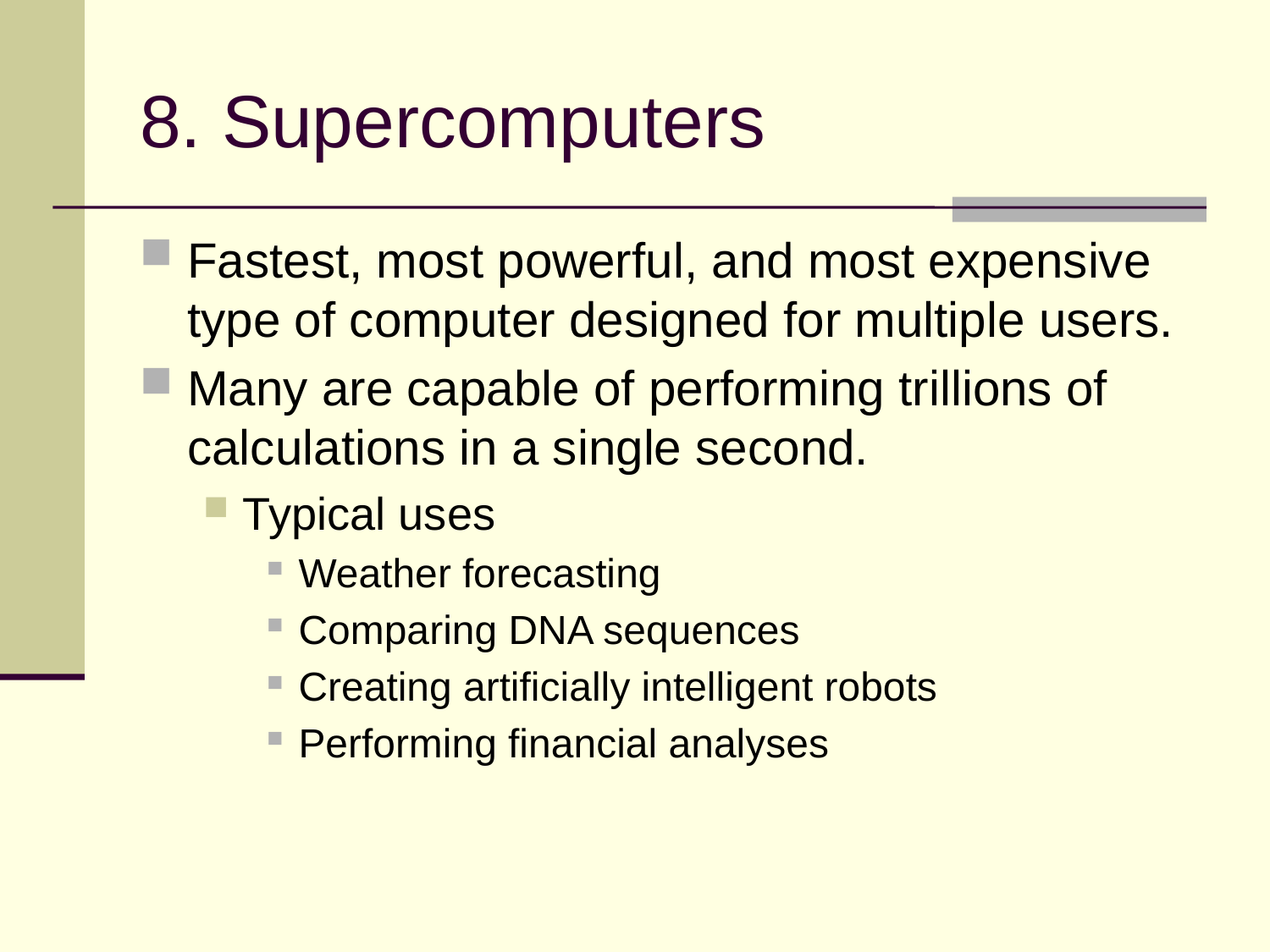

# 8. Supercomputers
Fastest, most powerful, and most expensive type of computer designed for multiple users.
Many are capable of performing trillions of calculations in a single second.
Typical uses
Weather forecasting
Comparing DNA sequences
Creating artificially intelligent robots
Performing financial analyses